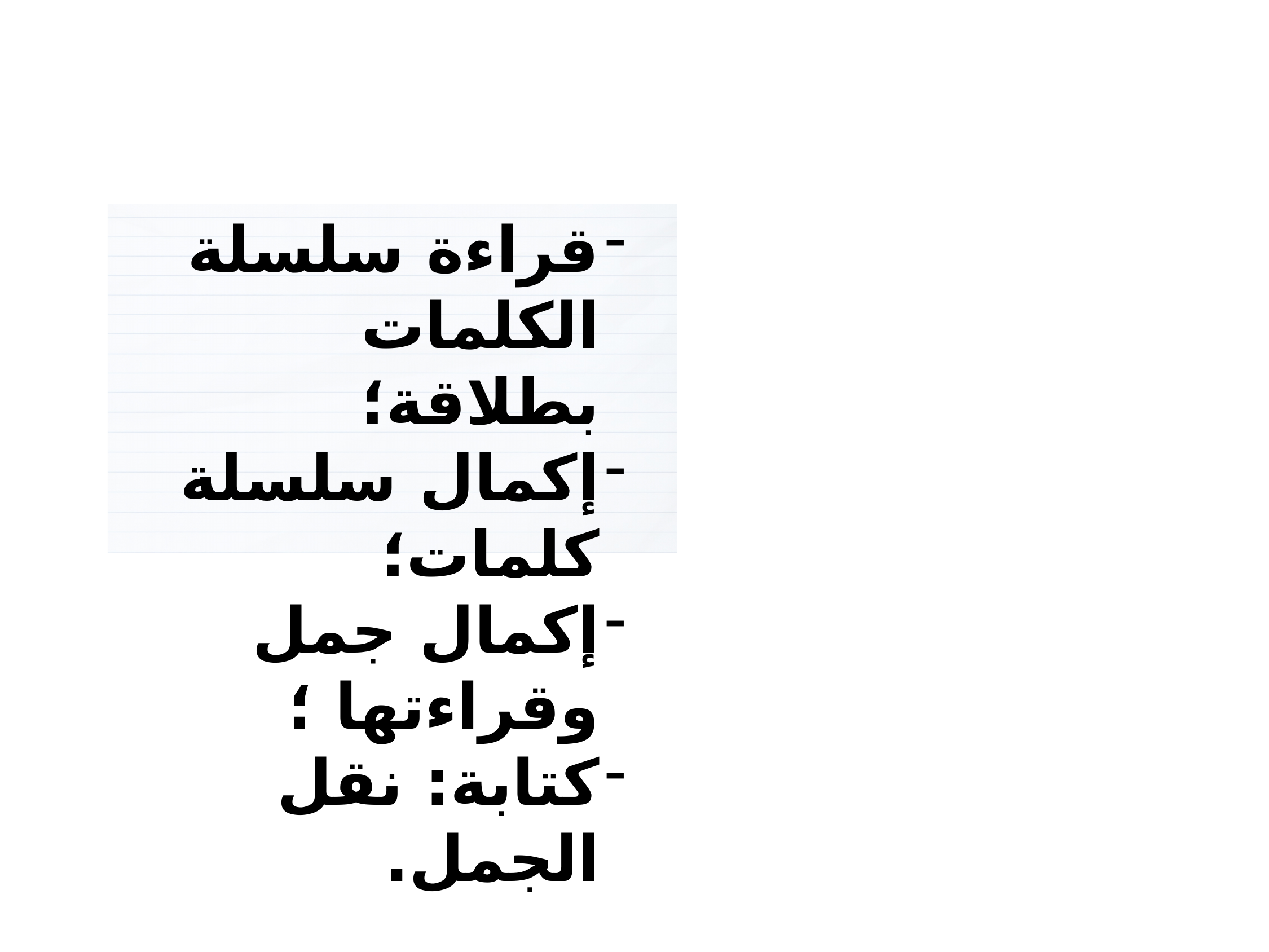

4
قراءة سلسلة الكلمات بطلاقة؛
إكمال سلسلة كلمات؛
إكمال جمل وقراءتها ؛
كتابة: نقل الجمل.

أنشطة القراءة والكتابة